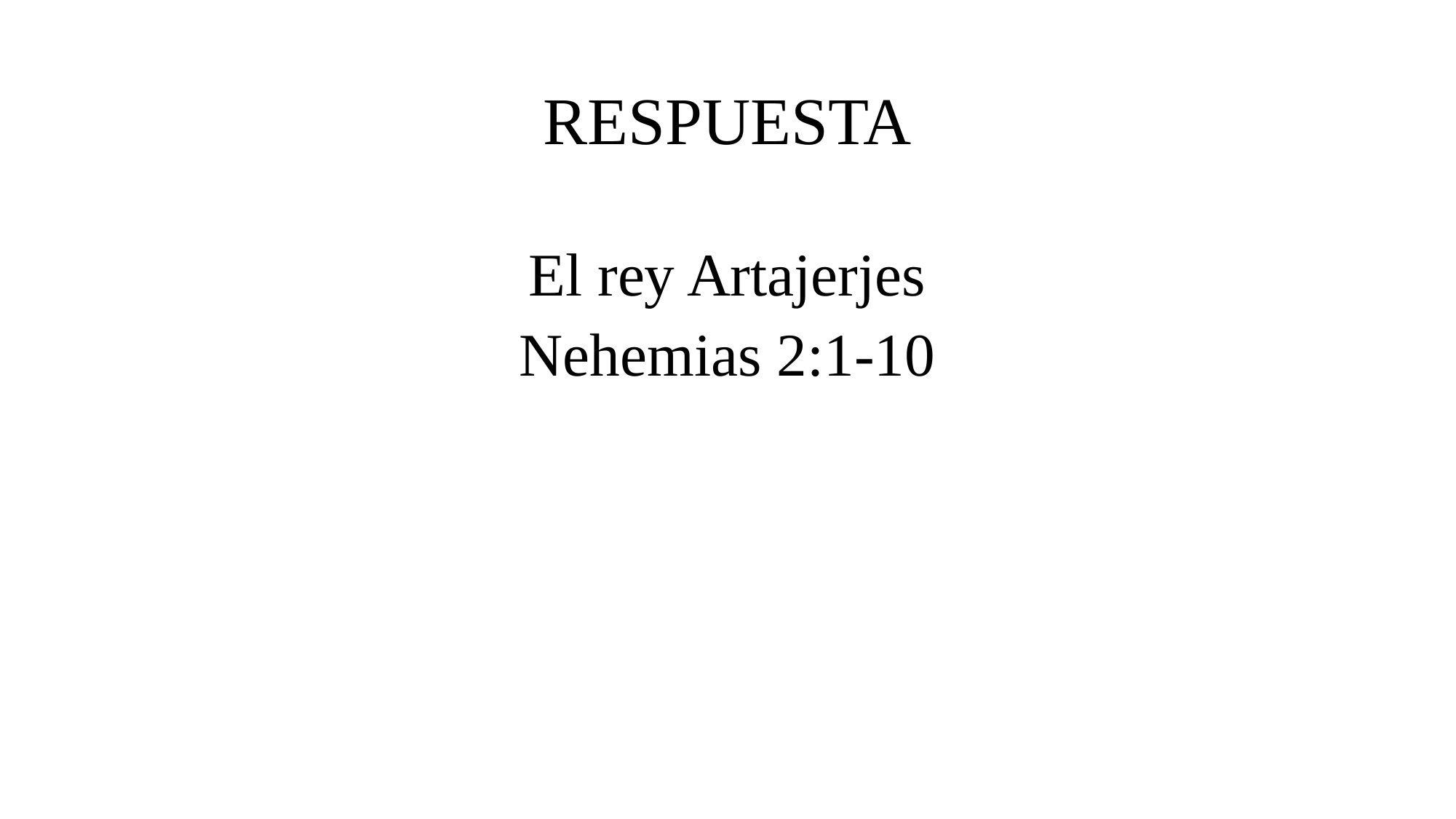

# RESPUESTA
El rey Artajerjes
Nehemias 2:1-10